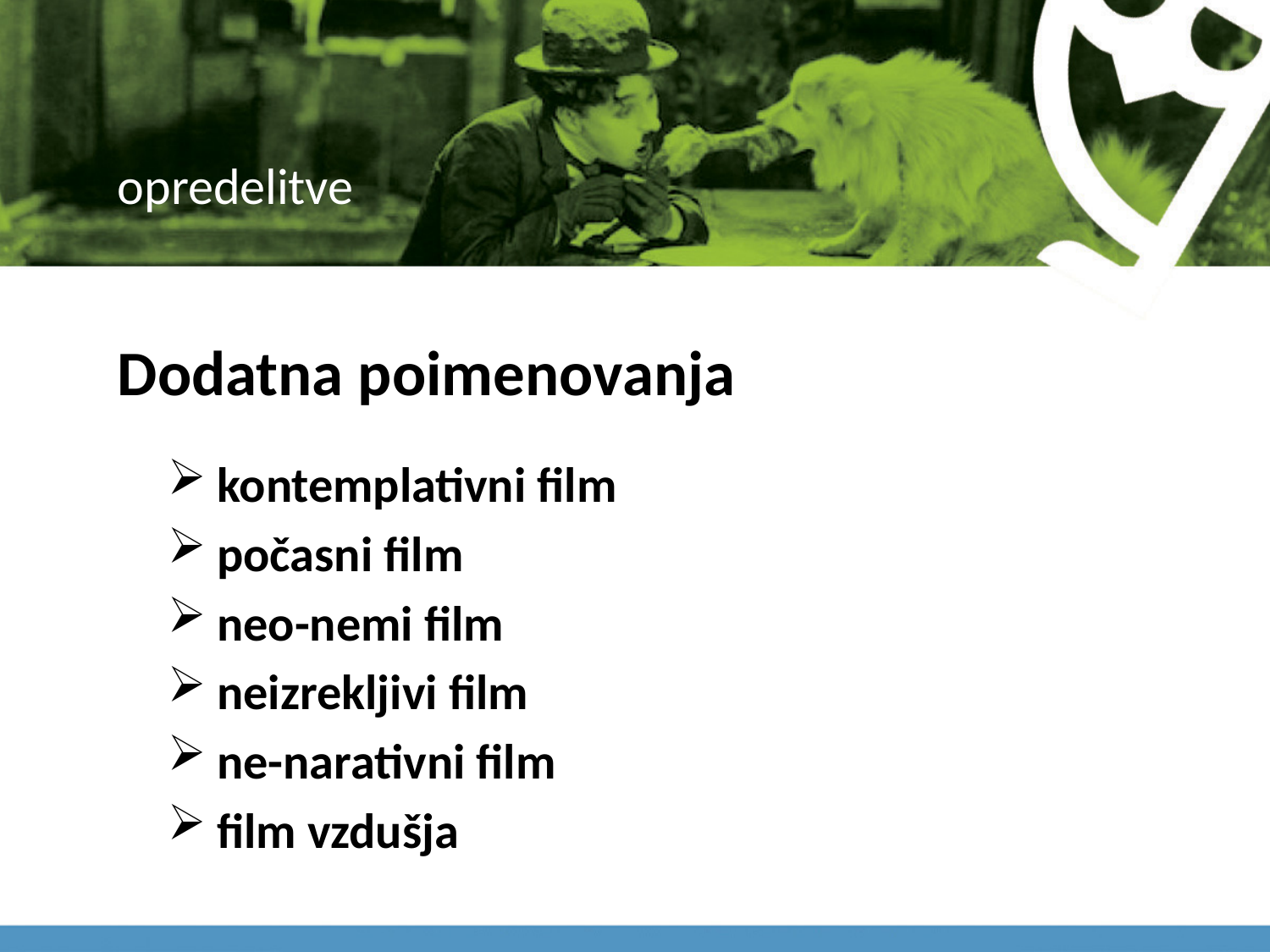

# opredelitve
Dodatna poimenovanja

kontemplativni film
počasni film
neo-nemi film
neizrekljivi film
ne-narativni film
film vzdušja